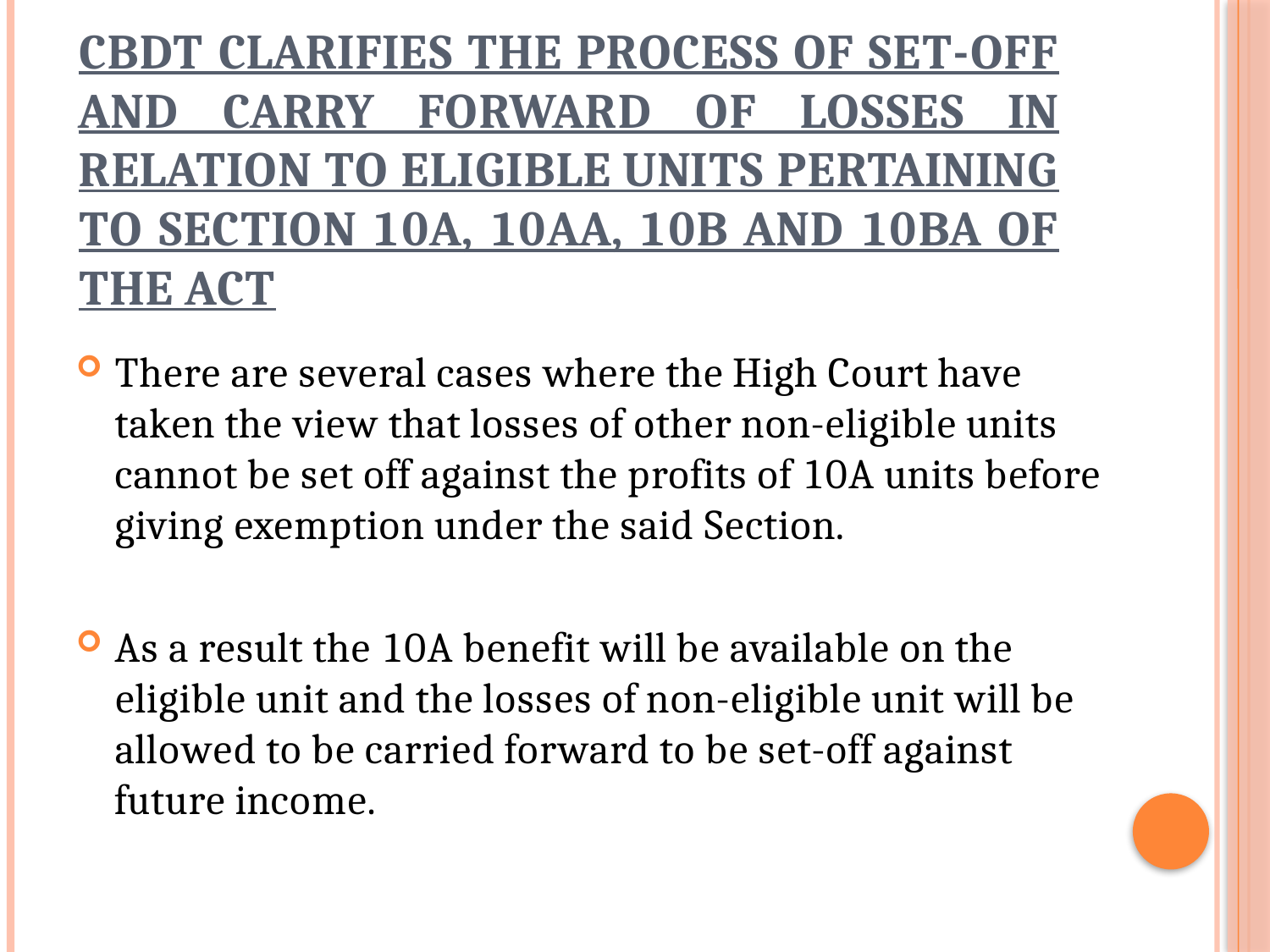

# CBDT clarifies the process of set-off and carry forward of losses in relation to eligible units pertaining to Section 10A, 10AA, 10B and 10BA of the Act
There are several cases where the High Court have taken the view that losses of other non-eligible units cannot be set off against the profits of 10A units before giving exemption under the said Section.

As a result the 10A benefit will be available on the eligible unit and the losses of non-eligible unit will be allowed to be carried forward to be set-off against future income.